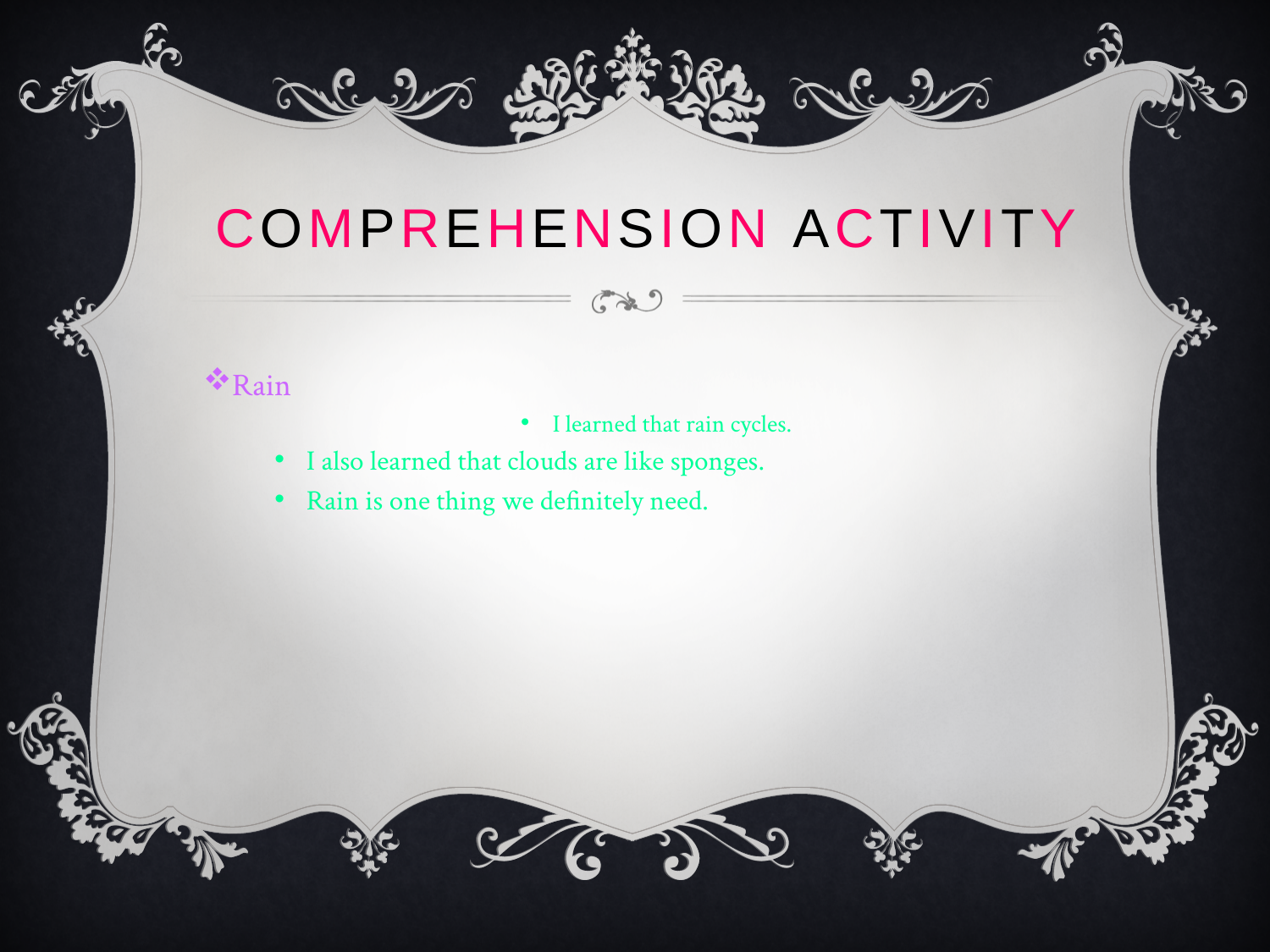

# Comprehension activity
Rain
I learned that rain cycles.
I also learned that clouds are like sponges.
Rain is one thing we definitely need.